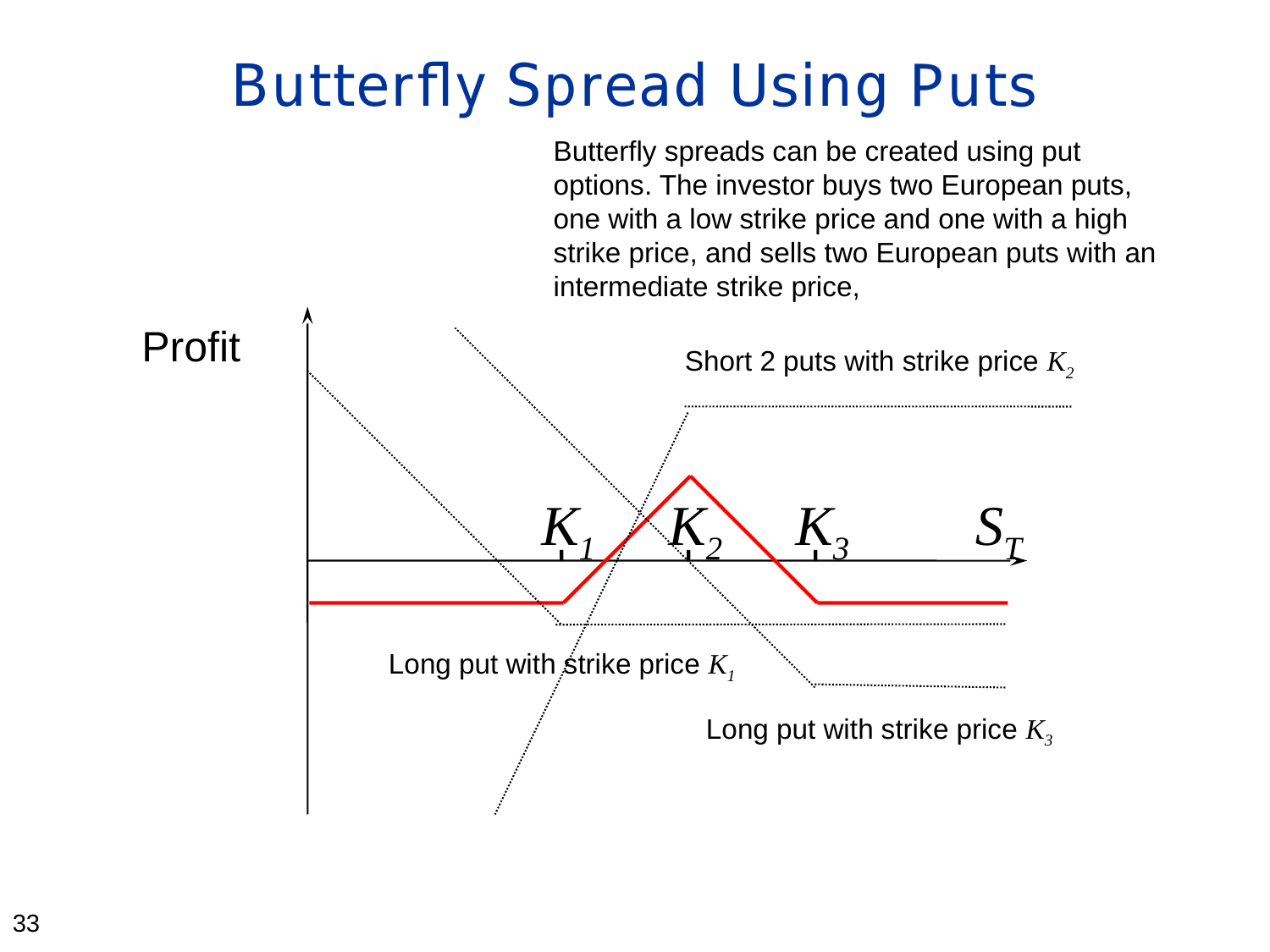

33
# Butterfly Spread Using Puts
Butterﬂy spreads can be created using put options. The investor buys two European puts, one with a low strike price and one with a high strike price, and sells two European puts with an intermediate strike price,

Profit

Short 2 puts with strike price K2

K1
K2
K3
ST

Long put with strike price K1

Long put with strike price K3